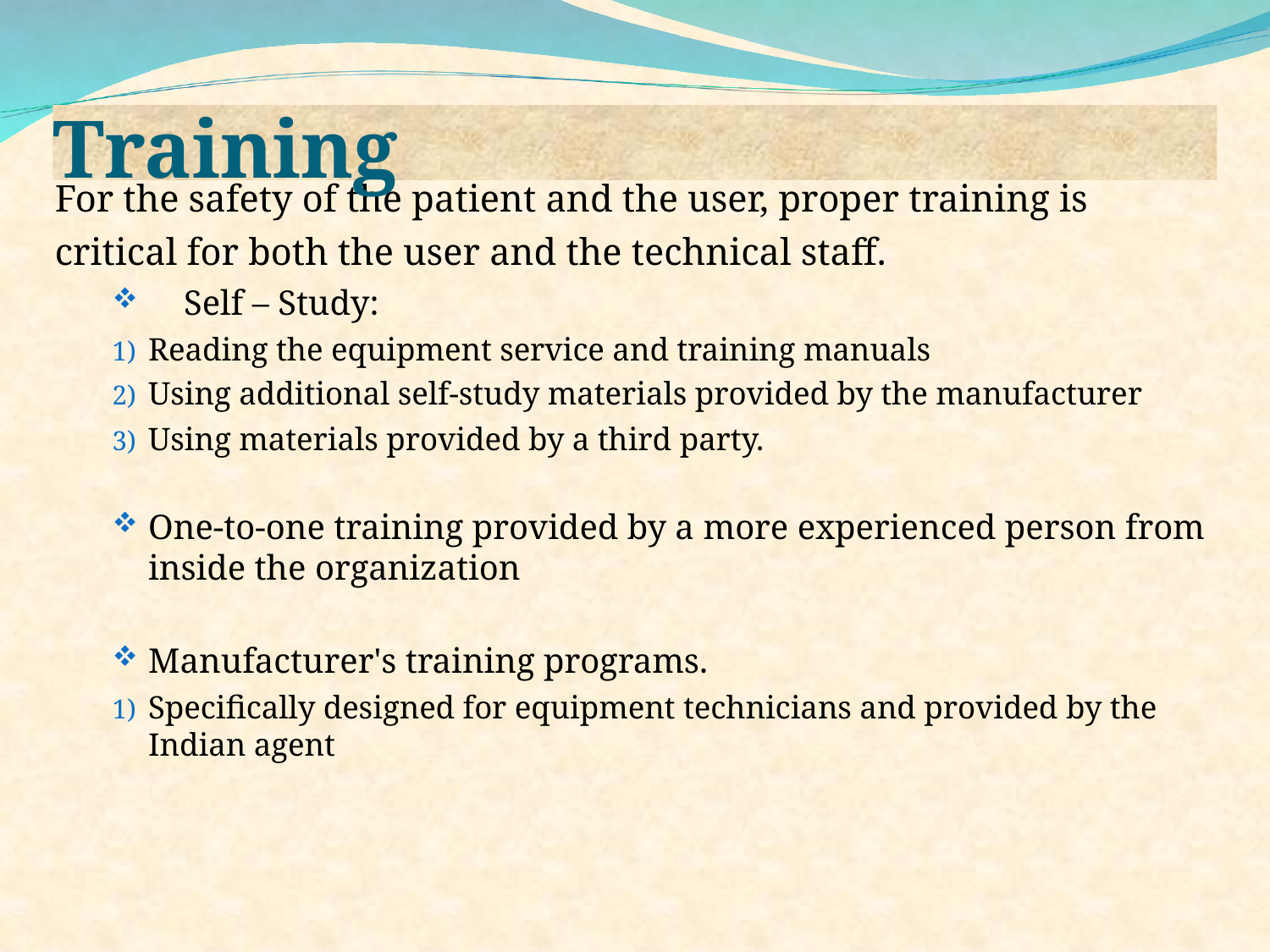

Training
For the safety of the patient and the user, proper training is
critical for both the user and the technical staff.
    Self – Study:
Reading the equipment service and training manuals
Using additional self-study materials provided by the manufacturer
Using materials provided by a third party.

One-to-one training provided by a more experienced person from inside the organization

Manufacturer's training programs.
Specifically designed for equipment technicians and provided by the Indian agent